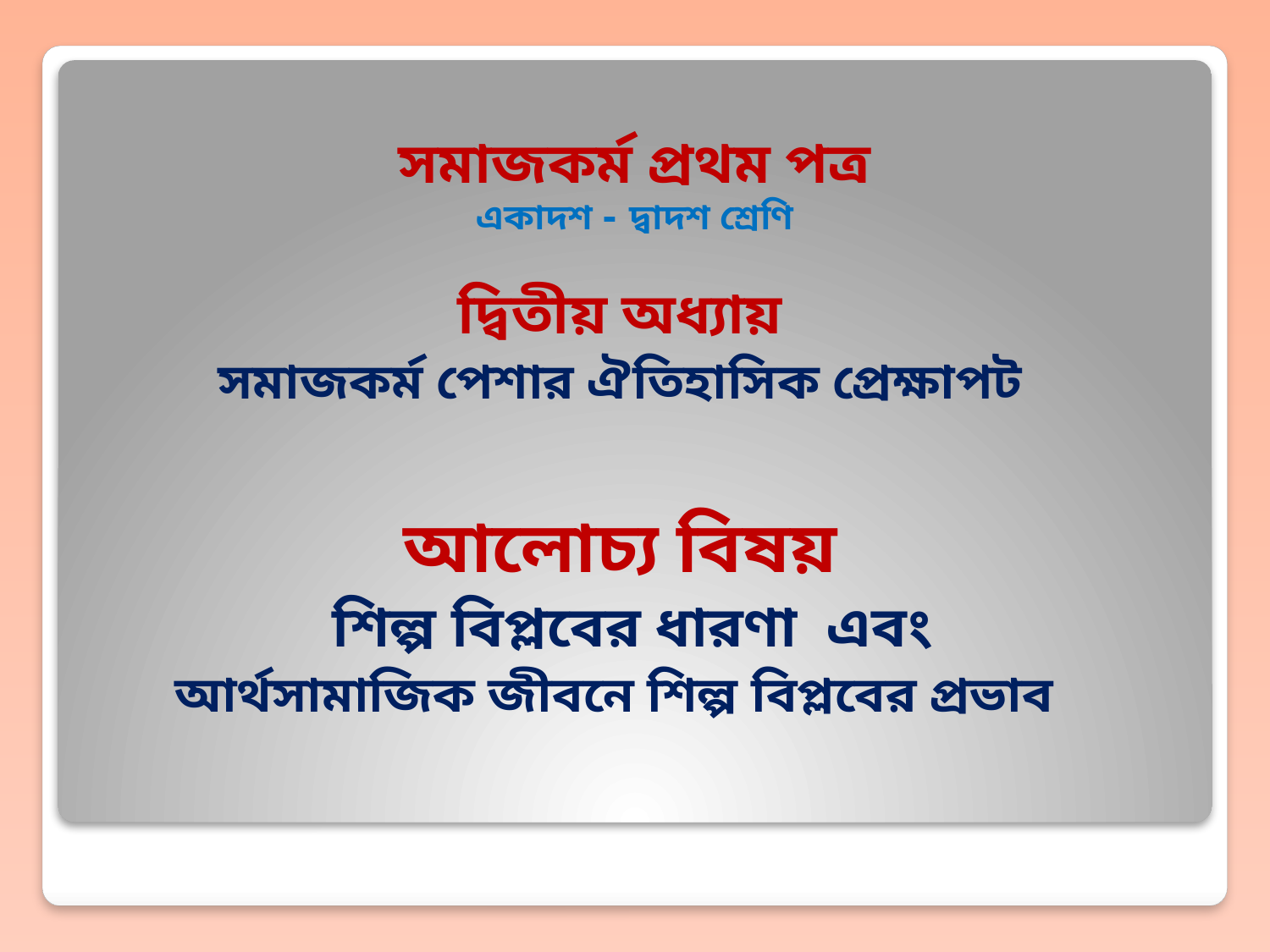

# সমাজকর্ম প্রথম পত্র একাদশ - দ্বাদশ শ্রেণি
দ্বিতীয় অধ্যায়
সমাজকর্ম পেশার ঐতিহাসিক প্রেক্ষাপট

আলোচ্য বিষয়
   শিল্প বিপ্লবের ধারণা  এবং
আর্থসামাজিক জীবনে শিল্প বিপ্লবের প্রভাব